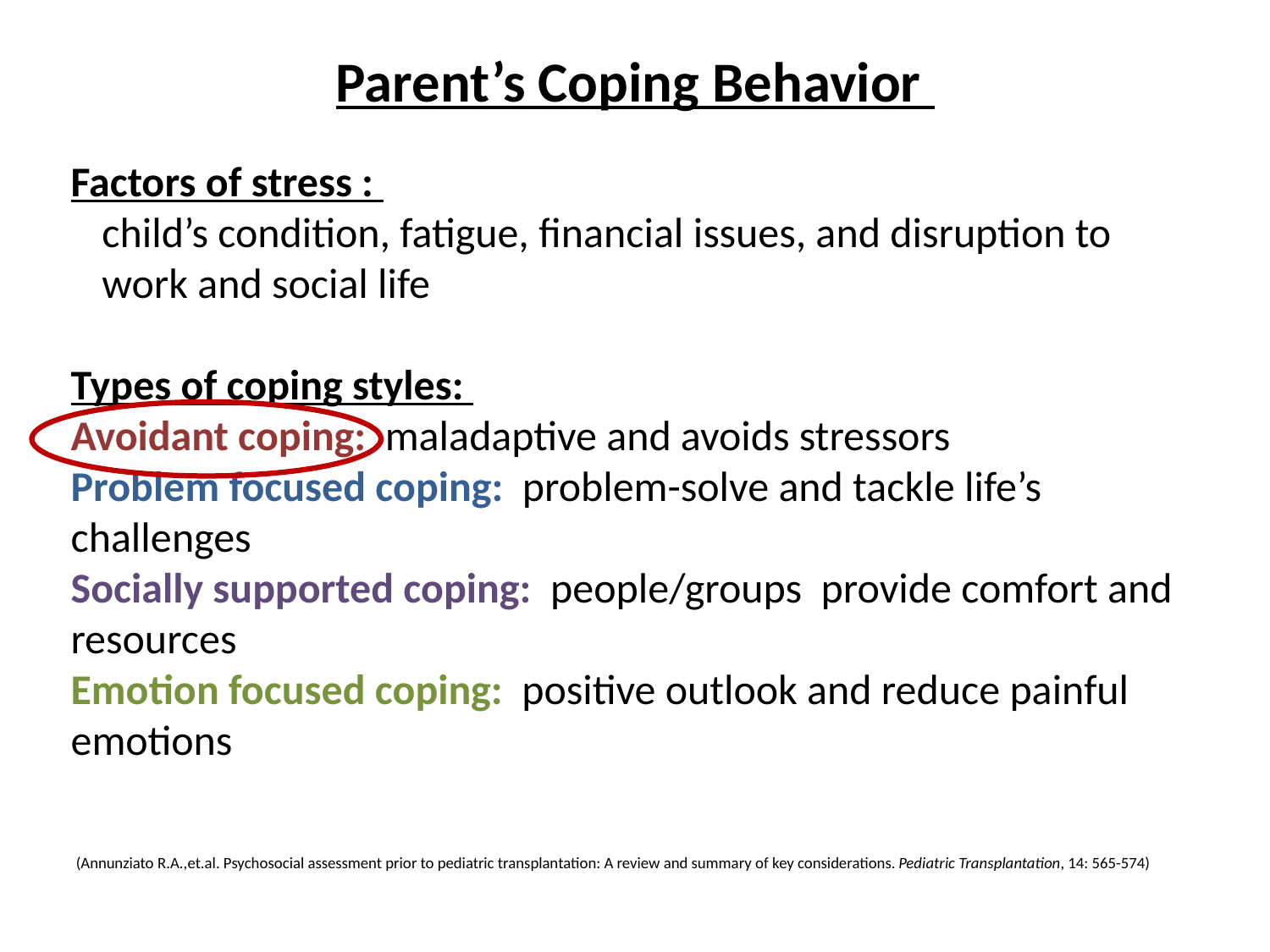

# Parent’s Coping Behavior
Factors of stress :
	child’s condition, fatigue, financial issues, and disruption to work and social life

Types of coping styles:
Avoidant coping:  maladaptive and avoids stressors
Problem focused coping:  problem-solve and tackle life’s challenges
Socially supported coping:  people/groups  provide comfort and resources
Emotion focused coping:  positive outlook and reduce painful emotions

(Annunziato R.A.,et.al. Psychosocial assessment prior to pediatric transplantation: A review and summary of key considerations. Pediatric Transplantation, 14: 565-574)